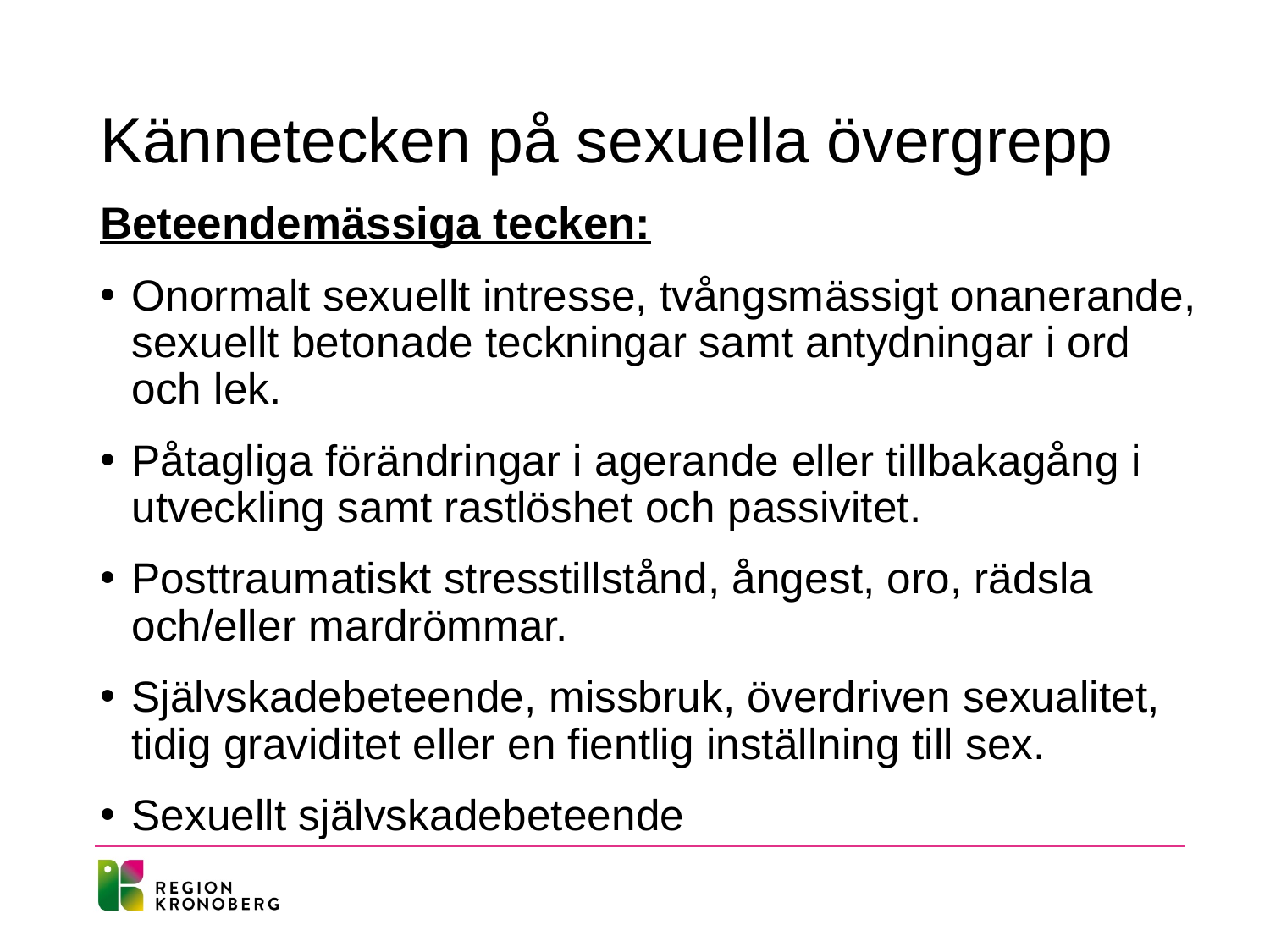

# Kännetecken på sexuella övergrepp
Beteendemässiga tecken:
Onormalt sexuellt intresse, tvångsmässigt onanerande, sexuellt betonade teckningar samt antydningar i ord och lek.
Påtagliga förändringar i agerande eller tillbakagång i utveckling samt rastlöshet och passivitet.
Posttraumatiskt stresstillstånd, ångest, oro, rädsla och/eller mardrömmar.
Självskadebeteende, missbruk, överdriven sexualitet, tidig graviditet eller en fientlig inställning till sex.
Sexuellt självskadebeteende